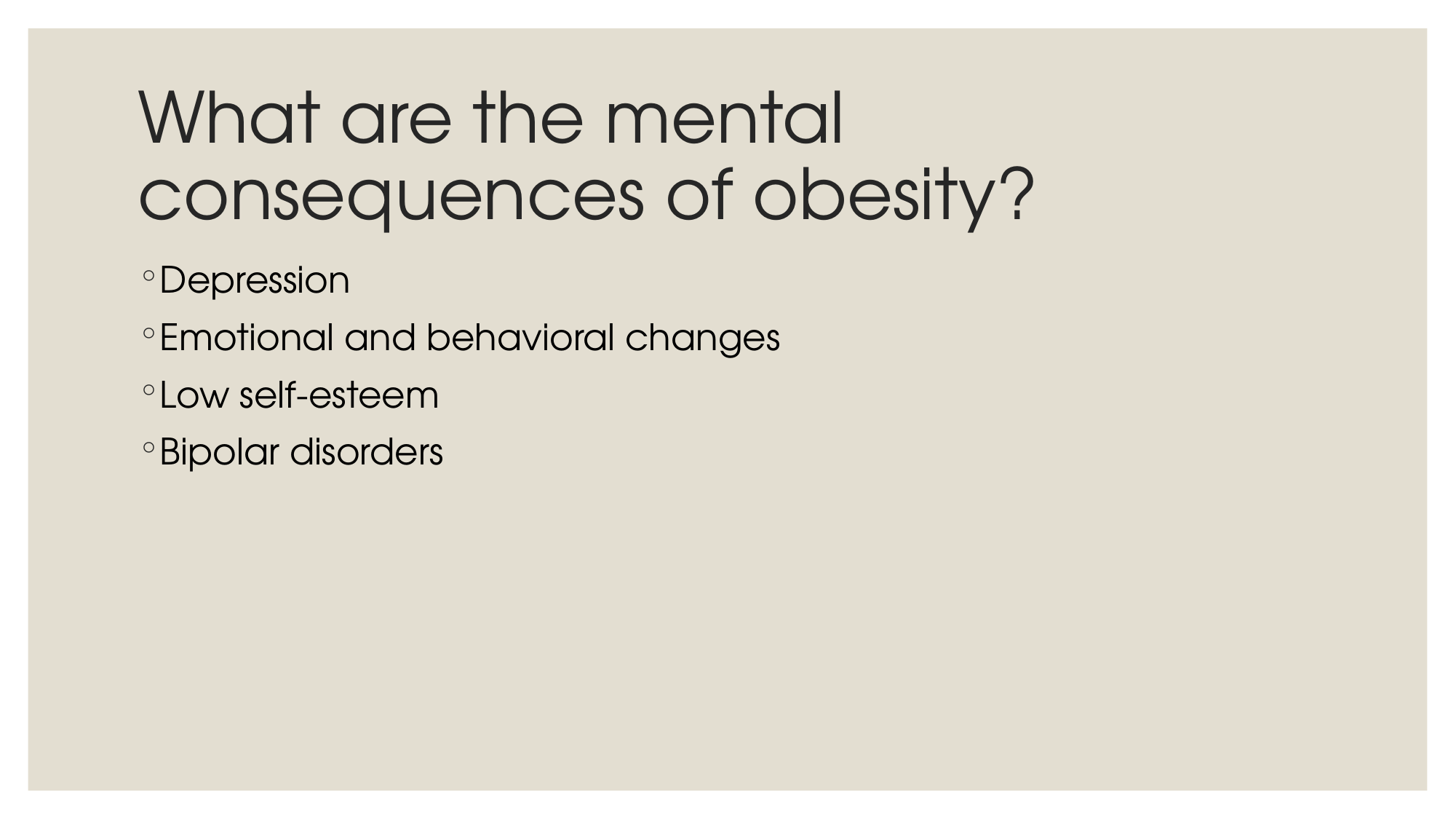

# What are the mental consequences of obesity?
Depression
Emotional and behavioral changes
Low self-esteem
Bipolar disorders